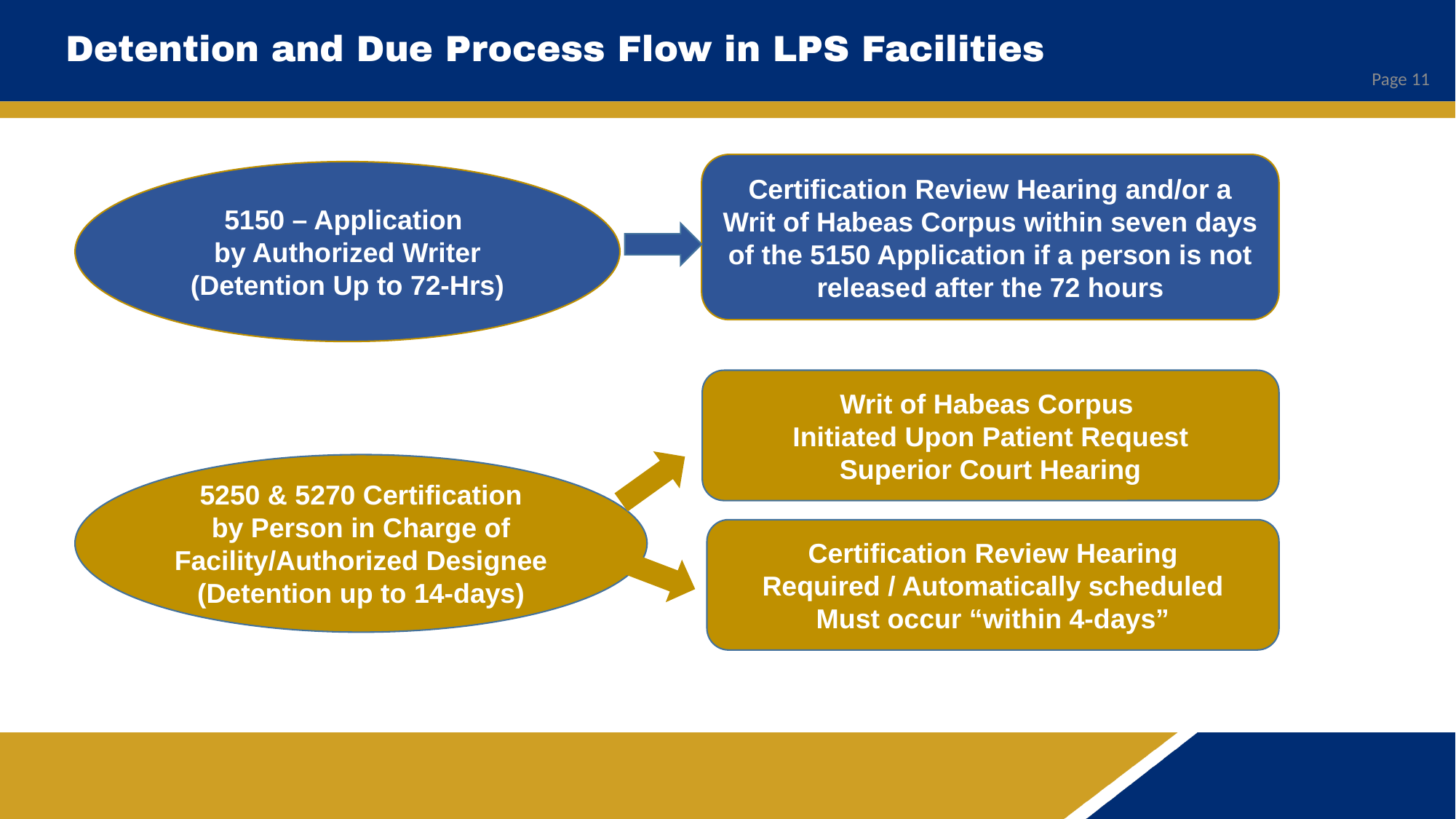

# Detention and Due Process Flow in LPS Facilities
Certification Review Hearing and/or a Writ of Habeas Corpus within seven days of the 5150 Application if a person is not released after the 72 hours
5150 – Application
by Authorized Writer
(Detention Up to 72-Hrs)

Writ of Habeas Corpus
Initiated Upon Patient Request
Superior Court Hearing
5250 & 5270 Certification
by Person in Charge of Facility/Authorized Designee
(Detention up to 14-days)

Certification Review Hearing
Required / Automatically scheduled
Must occur “within 4-days”